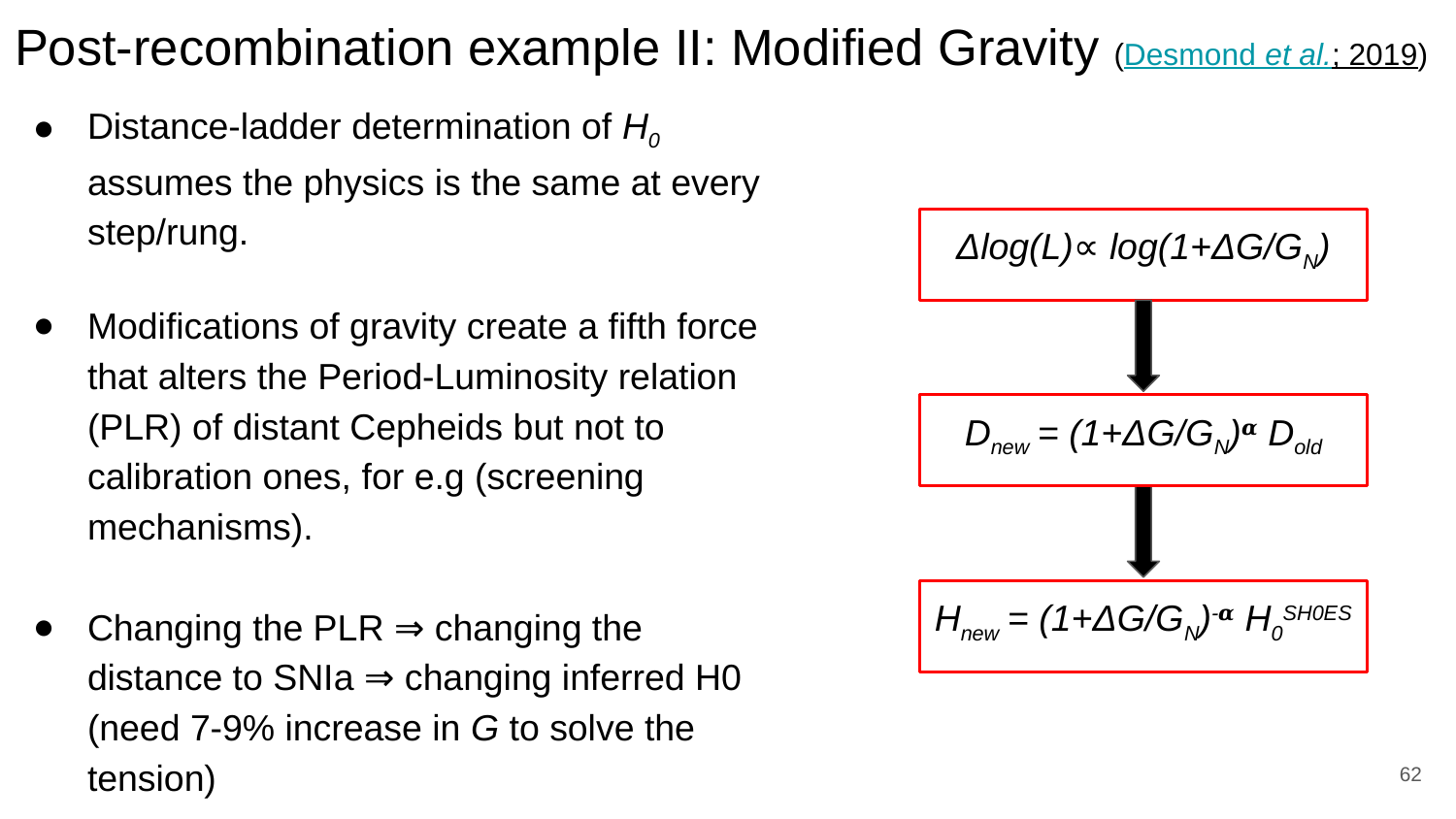

# Post-recombination example II: Modified Gravity (Desmond et al.; 2019)
Distance-ladder determination of H0 assumes the physics is the same at every step/rung.
Modifications of gravity create a fifth force that alters the Period-Luminosity relation (PLR) of distant Cepheids but not to calibration ones, for e.g (screening mechanisms).
Changing the PLR ⇒ changing the distance to SNIa ⇒ changing inferred H0
(need 7-9% increase in G to solve the tension)
Δlog(L)∝ log(1+ΔG/GN)

Dnew = (1+ΔG/GN)𝜶 Dold

Hnew = (1+ΔG/GN)-𝜶 H0SH0ES
62